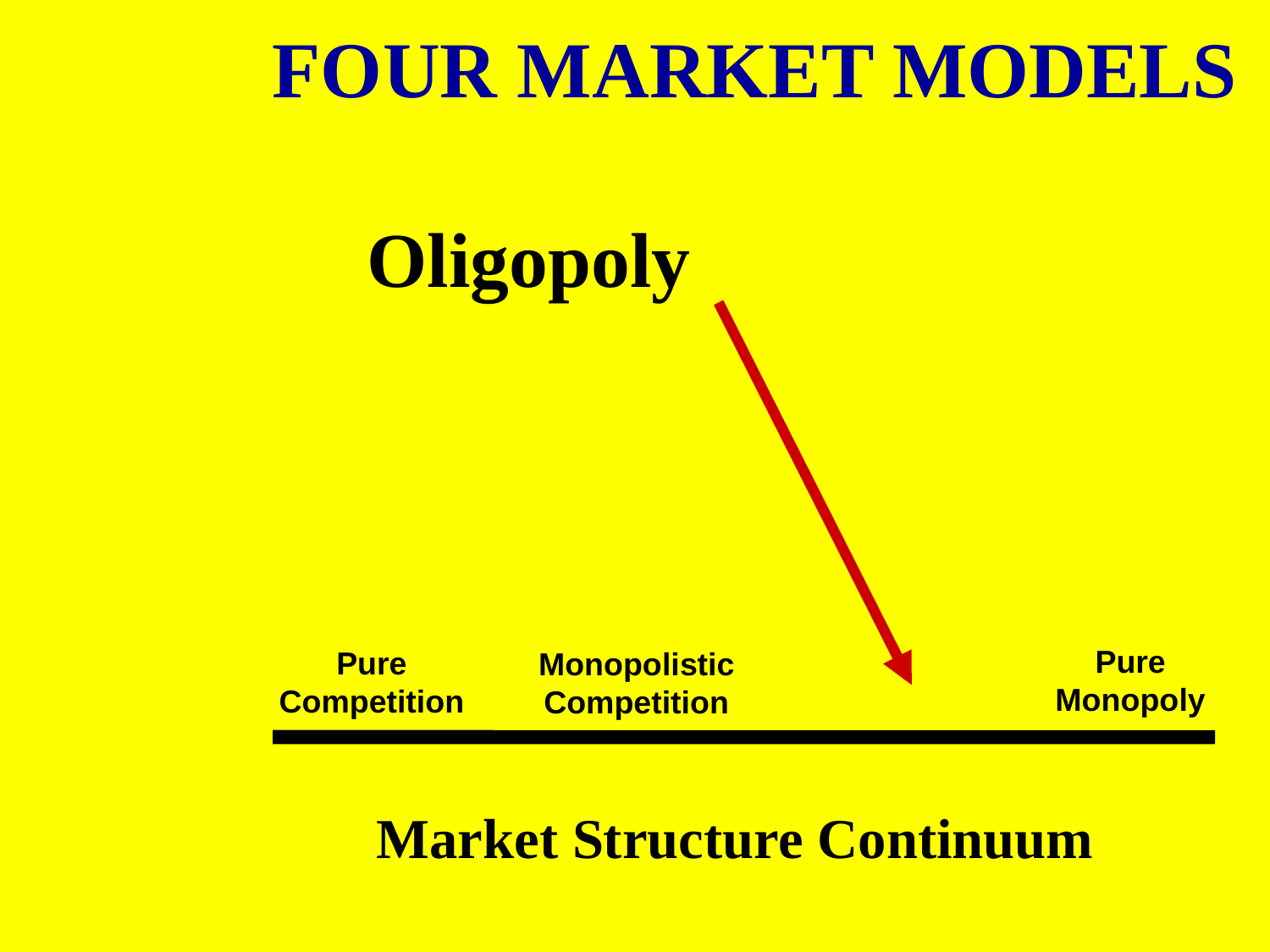

FOUR MARKET MODELS
Oligopoly

Pure
Monopoly
Pure
Competition
Monopolistic
Competition

Market Structure Continuum